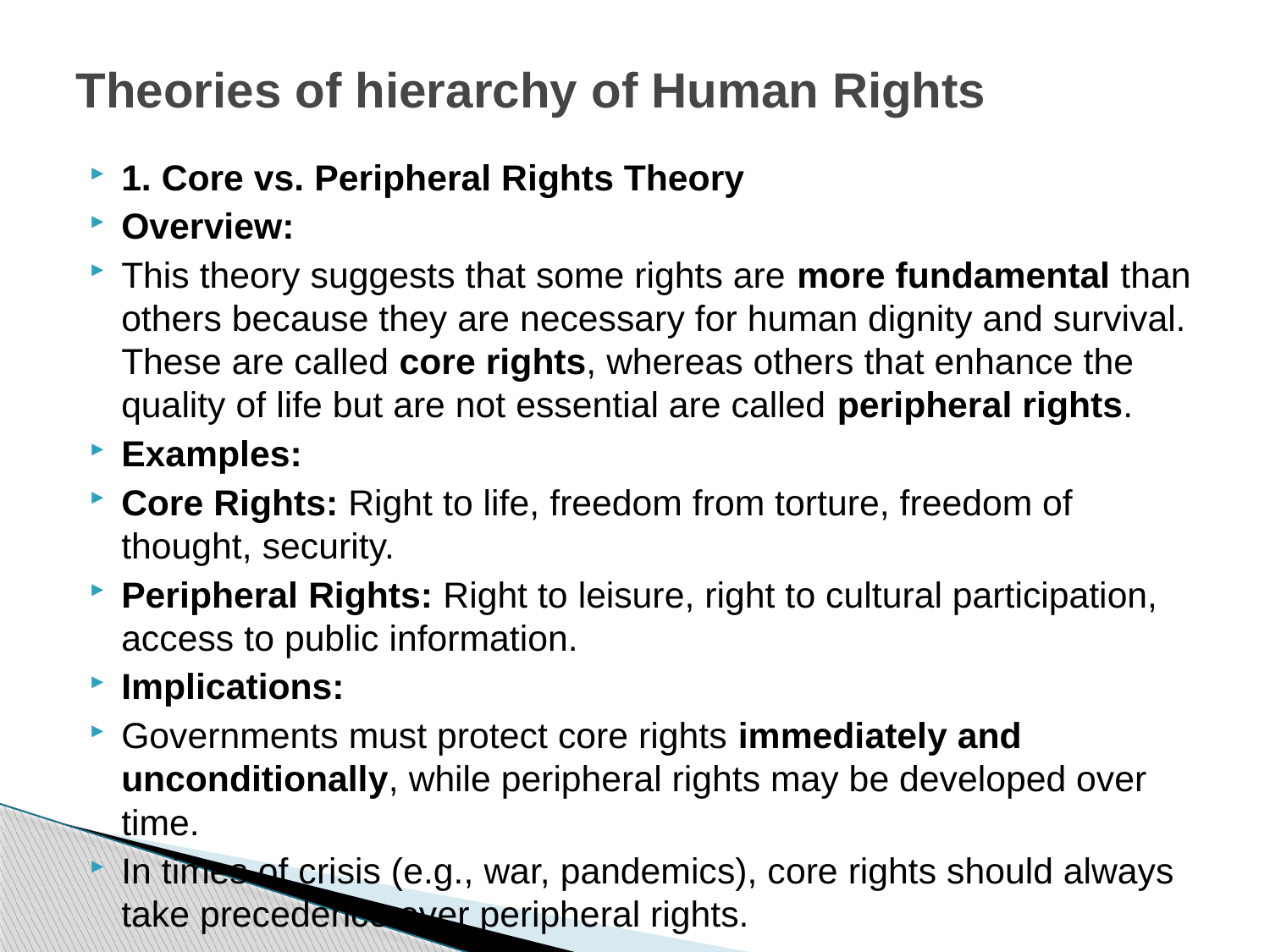

# Theories of hierarchy of Human Rights
1. Core vs. Peripheral Rights Theory
Overview:
This theory suggests that some rights are more fundamental than others because they are necessary for human dignity and survival. These are called core rights, whereas others that enhance the quality of life but are not essential are called peripheral rights.
Examples:
Core Rights: Right to life, freedom from torture, freedom of thought, security.
Peripheral Rights: Right to leisure, right to cultural participation, access to public information.
Implications:
Governments must protect core rights immediately and unconditionally, while peripheral rights may be developed over time.
In times of crisis (e.g., war, pandemics), core rights should always take precedence over peripheral rights.